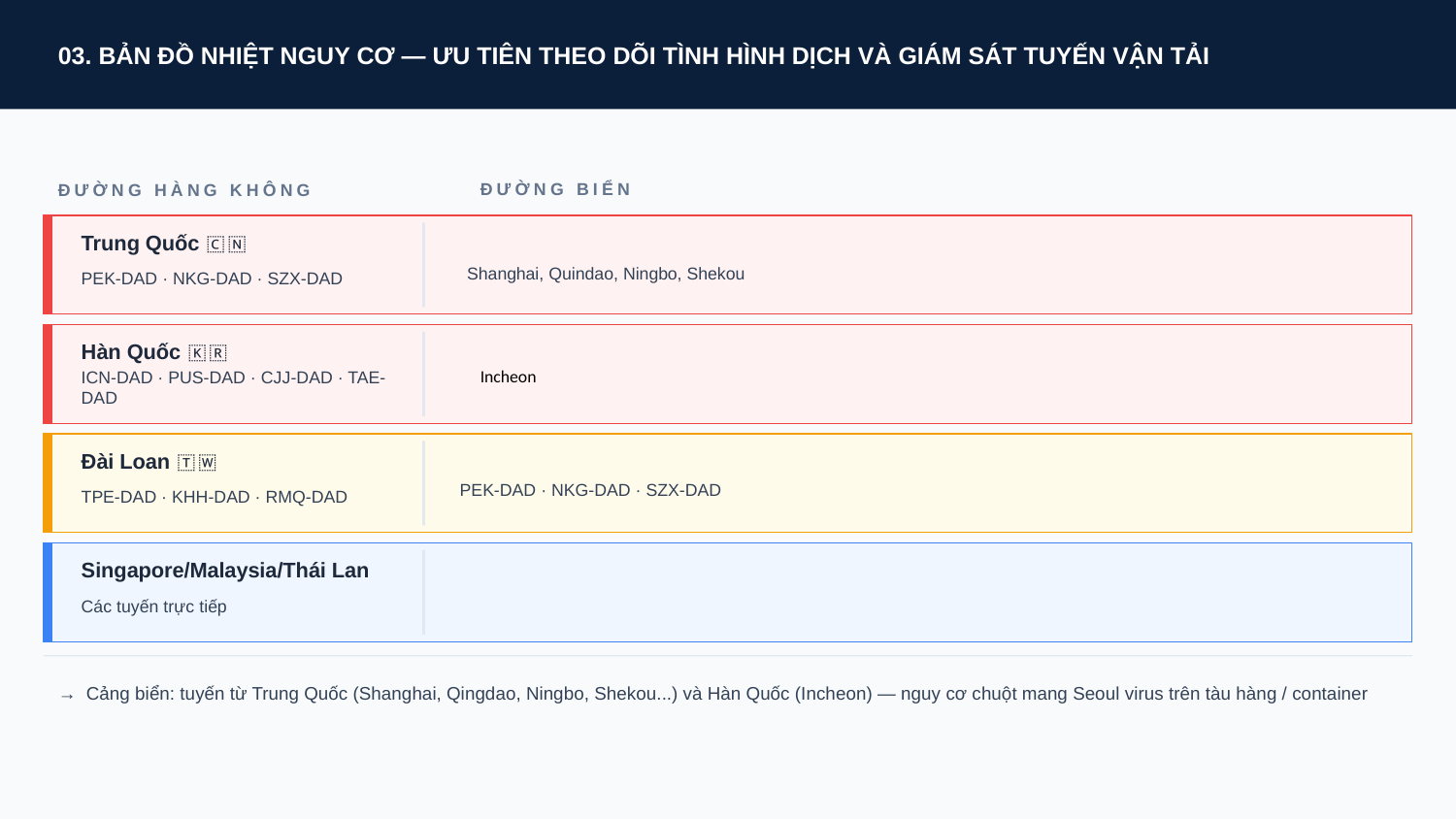

03. BẢN ĐỒ NHIỆT NGUY CƠ — ƯU TIÊN THEO DÕI TÌNH HÌNH DỊCH VÀ GIÁM SÁT TUYẾN VẬN TẢI
ĐƯỜNG BIỂN
ĐƯỜNG HÀNG KHÔNG

Trung Quốc 🇨🇳

Shanghai, Quindao, Ningbo, Shekou
PEK-DAD · NKG-DAD · SZX-DAD

Hàn Quốc 🇰🇷

Incheon
ICN-DAD · PUS-DAD · CJJ-DAD · TAE-DAD

Đài Loan 🇹🇼

PEK-DAD · NKG-DAD · SZX-DAD
TPE-DAD · KHH-DAD · RMQ-DAD

Singapore/Malaysia/Thái Lan

Các tuyến trực tiếp

→  Cảng biển: tuyến từ Trung Quốc (Shanghai, Qingdao, Ningbo, Shekou...) và Hàn Quốc (Incheon) — nguy cơ chuột mang Seoul virus trên tàu hàng / container